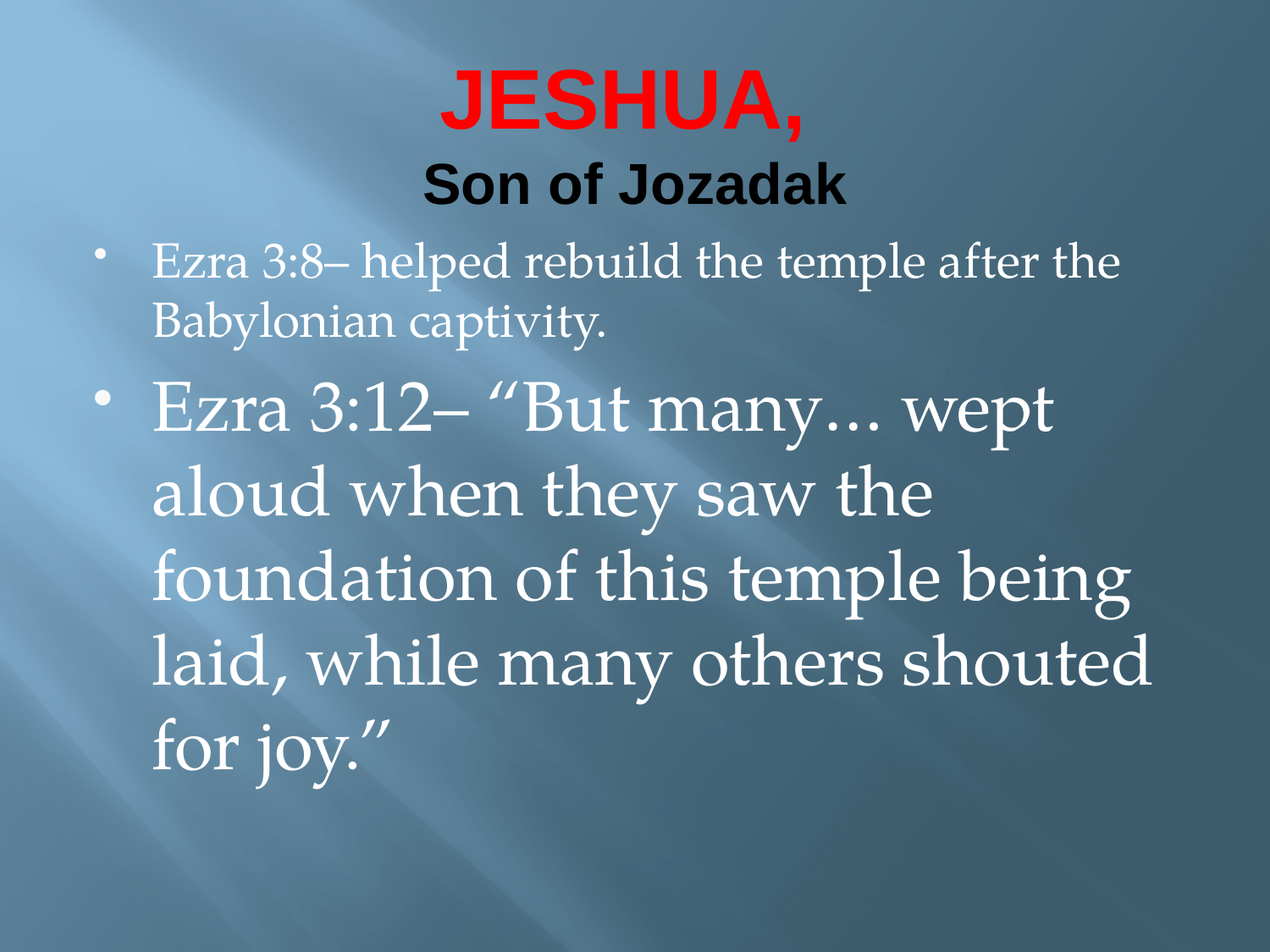

# JESHUA, Son of Jozadak
Ezra 3:8– helped rebuild the temple after the Babylonian captivity.
Ezra 3:12– “But many… wept aloud when they saw the foundation of this temple being laid, while many others shouted for joy.”